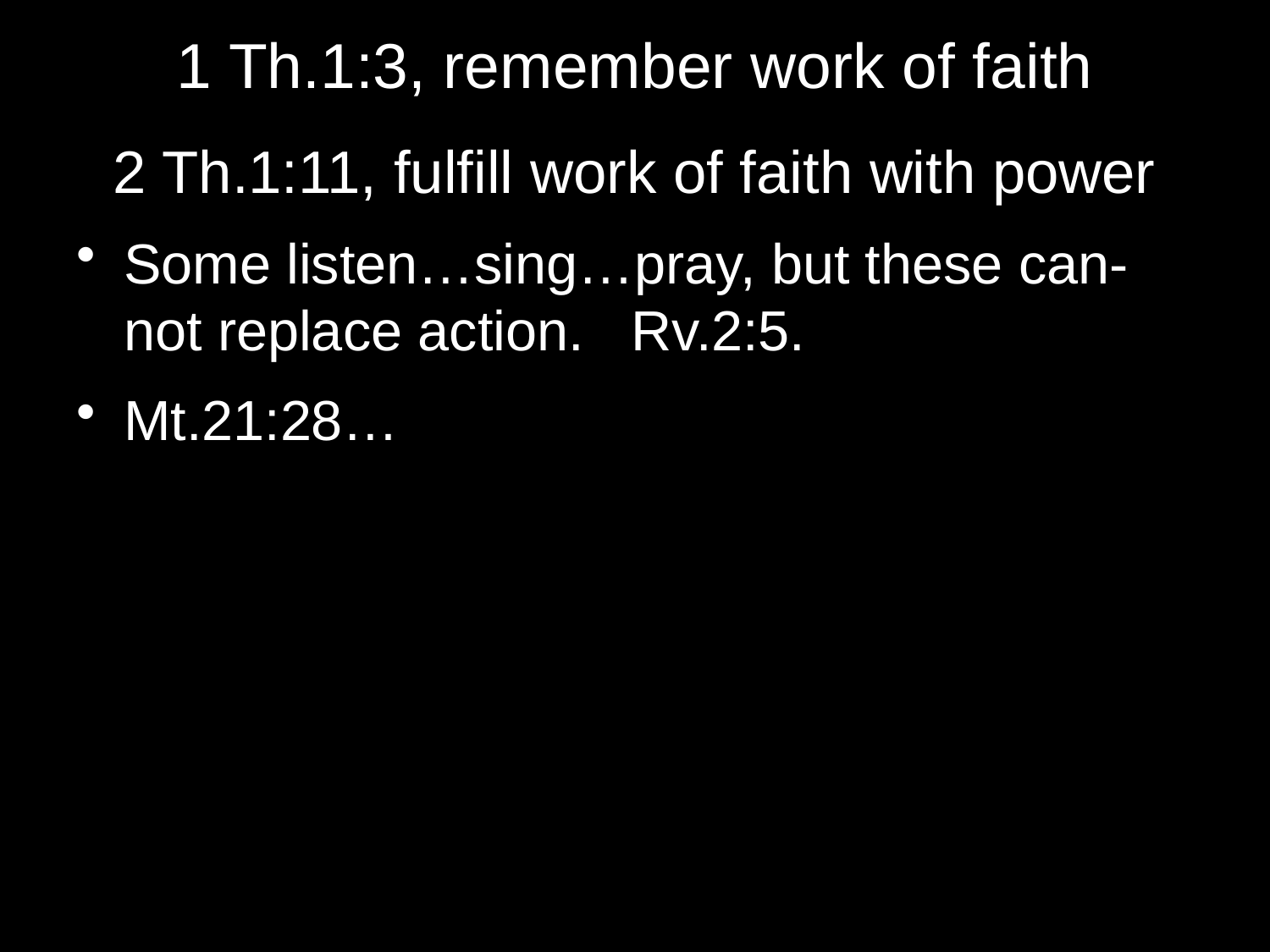

# 1 Th.1:3, remember work of faith
2 Th.1:11, fulfill work of faith with power
Some listen…sing…pray, but these can-not replace action.   Rv.2:5.
Mt.21:28…